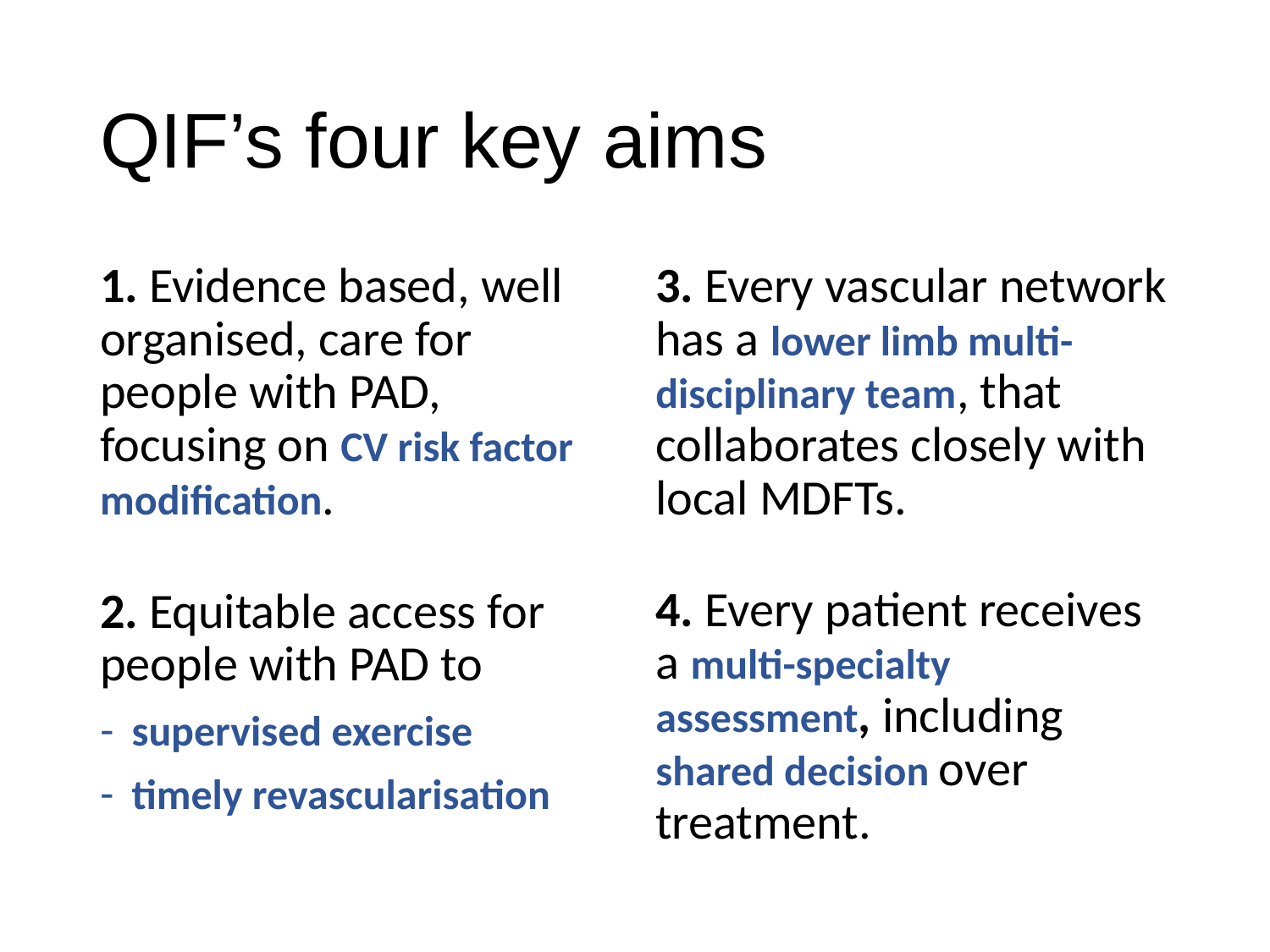

# QIF’s four key aims
1. Evidence based, well organised, care for people with PAD, focusing on CV risk factor modification.

2. Equitable access for people with PAD to
supervised exercise
timely revascularisation

3. Every vascular network has a lower limb multi-disciplinary team, that collaborates closely with local MDFTs.

4. Every patient receives a multi-specialty assessment, including shared decision over treatment.